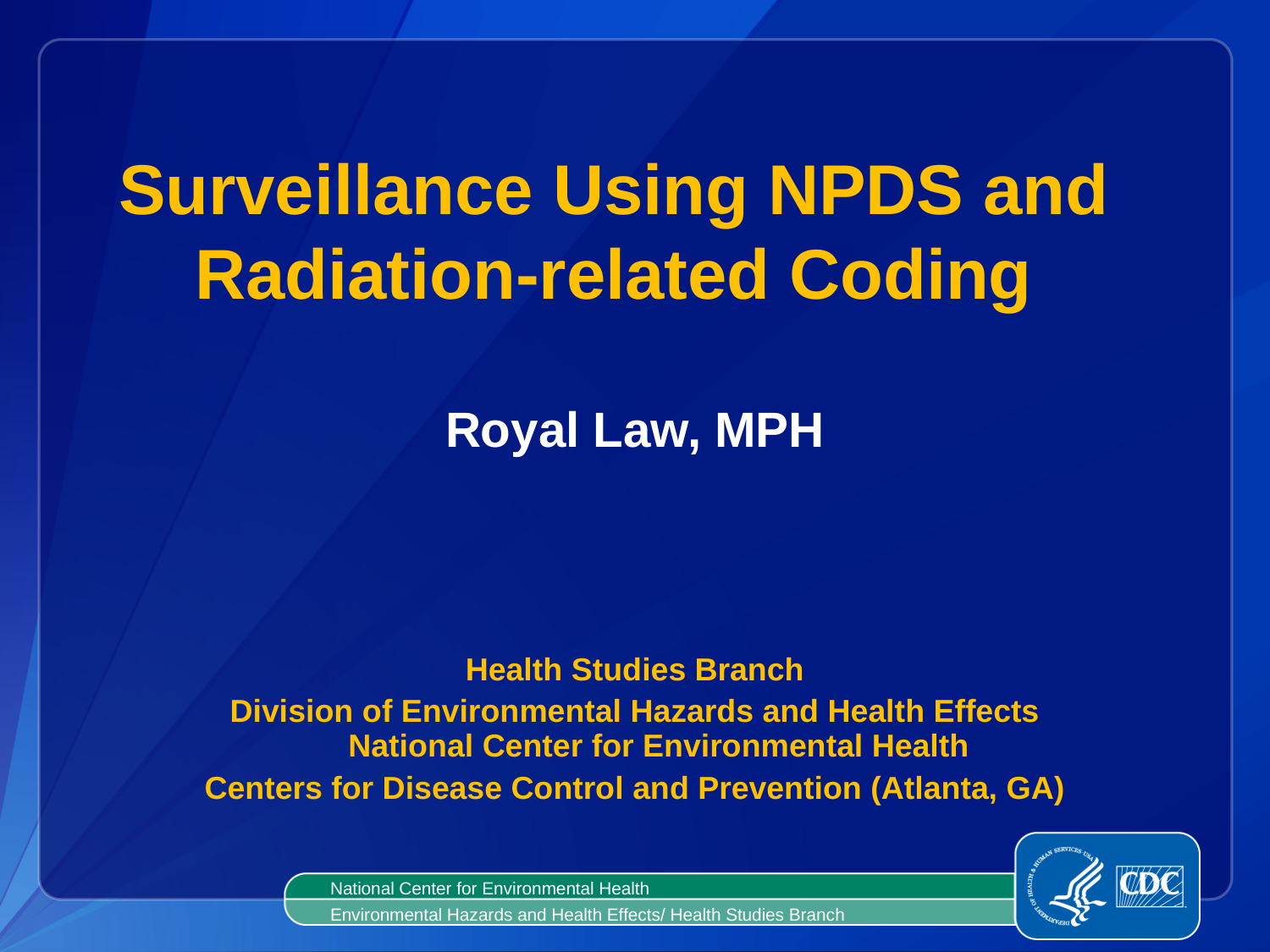

# Surveillance Using NPDS and Radiation-related Coding
Royal Law, MPH
Health Studies Branch
Division of Environmental Hazards and Health Effects National Center for Environmental Health
Centers for Disease Control and Prevention (Atlanta, GA)

National Center for Environmental Health
Environmental Hazards and Health Effects/ Health Studies Branch